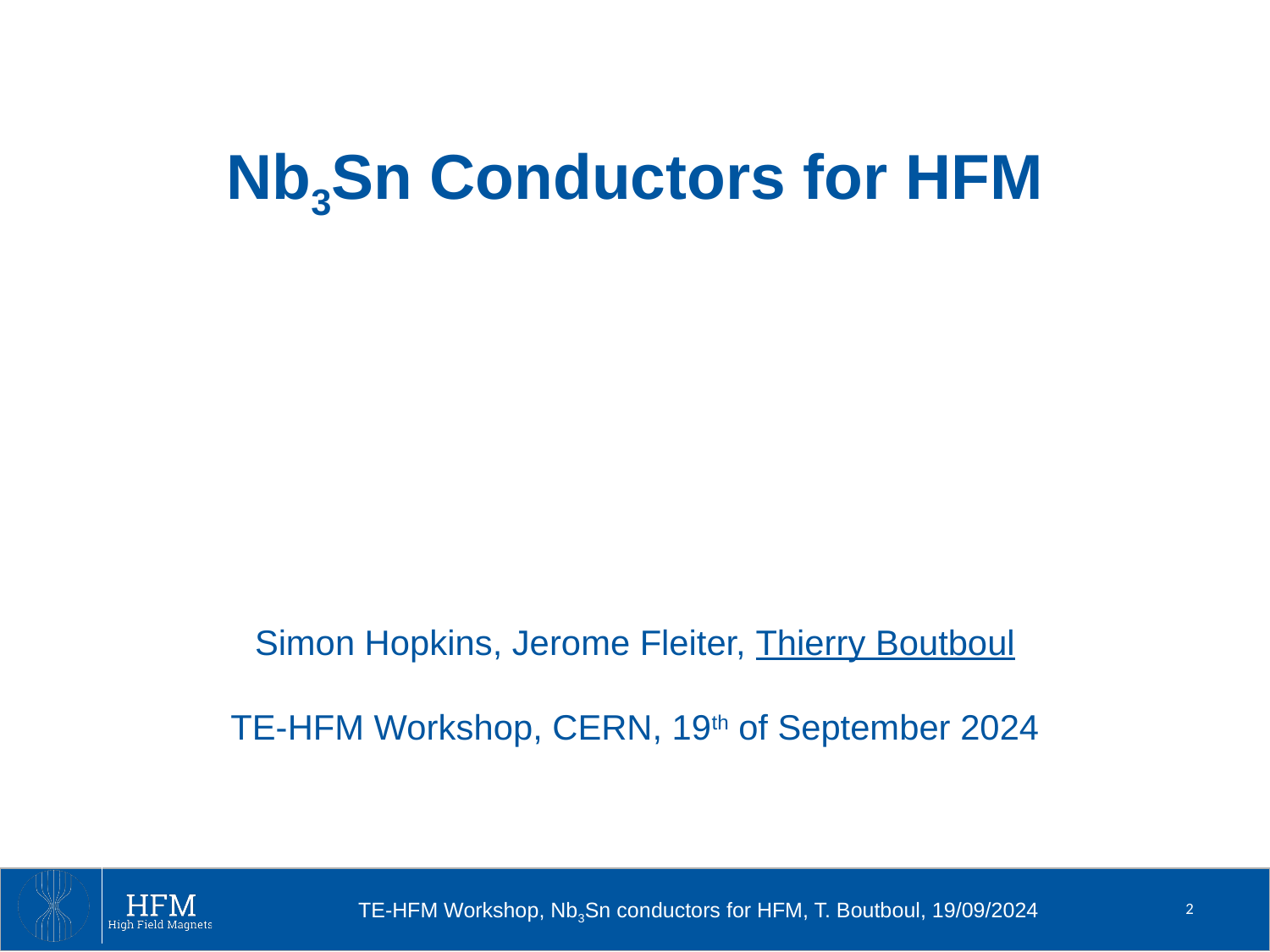

Nb3Sn Conductors for HFM

Simon Hopkins, Jerome Fleiter, Thierry Boutboul

TE-HFM Workshop, CERN, 19th of September 2024

2
TE-HFM Workshop, Nb3Sn conductors for HFM, T. Boutboul, 19/09/2024